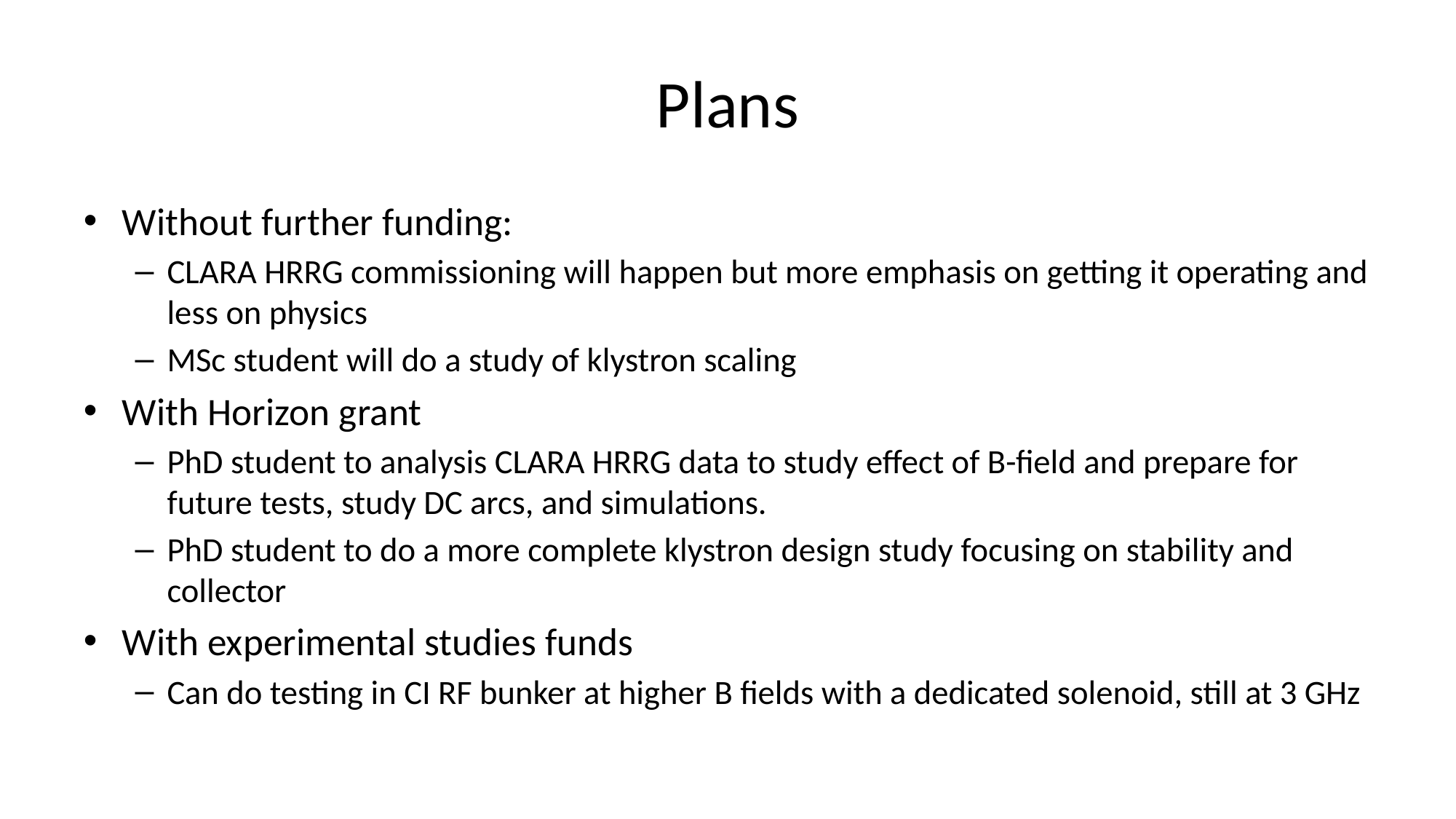

# Plans
Without further funding:
CLARA HRRG commissioning will happen but more emphasis on getting it operating and less on physics
MSc student will do a study of klystron scaling
With Horizon grant
PhD student to analysis CLARA HRRG data to study effect of B-field and prepare for future tests, study DC arcs, and simulations.
PhD student to do a more complete klystron design study focusing on stability and collector
With experimental studies funds
Can do testing in CI RF bunker at higher B fields with a dedicated solenoid, still at 3 GHz